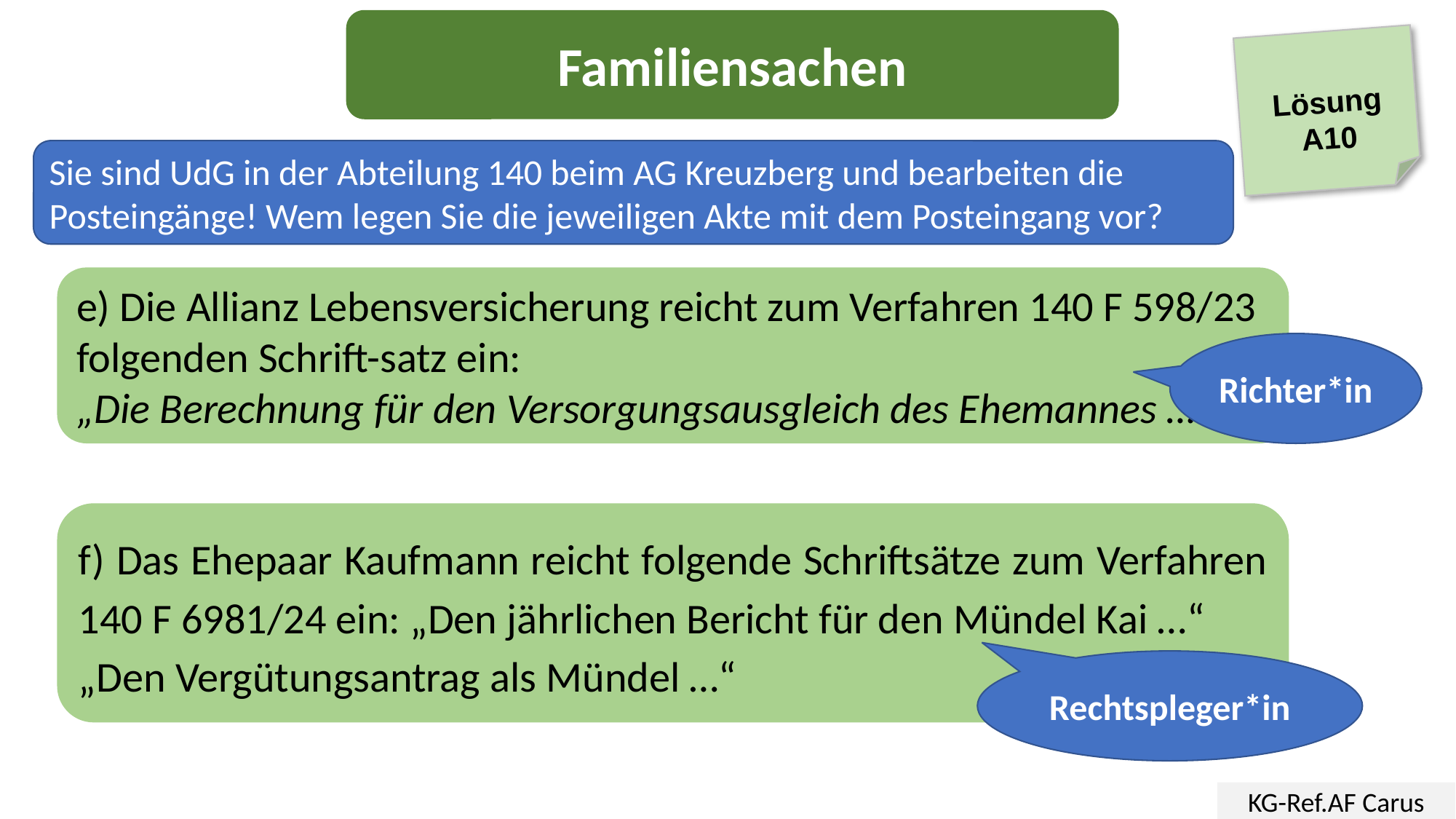

Familiensachen

Lösung
A10
Sie sind UdG in der Abteilung 140 beim AG Kreuzberg und bearbeiten die Posteingänge! Wem legen Sie die jeweiligen Akte mit dem Posteingang vor?
e) Die Allianz Lebensversicherung reicht zum Verfahren 140 F 598/23 folgenden Schrift-satz ein:
„Die Berechnung für den Versorgungsausgleich des Ehemannes …“
Richter*in
f) Das Ehepaar Kaufmann reicht folgende Schriftsätze zum Verfahren 140 F 6981/24 ein: „Den jährlichen Bericht für den Mündel Kai …“
„Den Vergütungsantrag als Mündel …“
Rechtspleger*in
KG-Ref.AF Carus